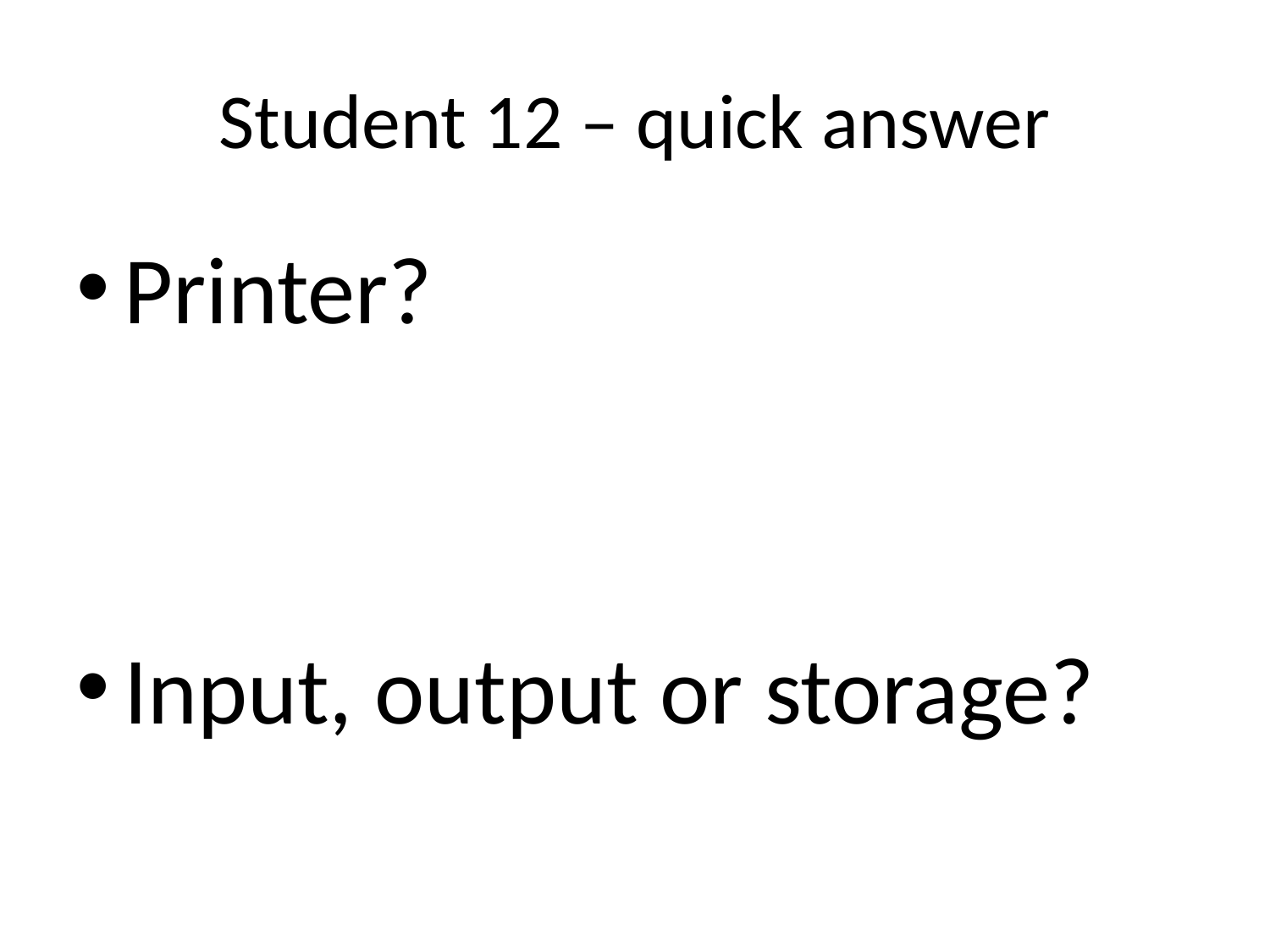

# Student 12 – quick answer
Printer?

Input, output or storage?